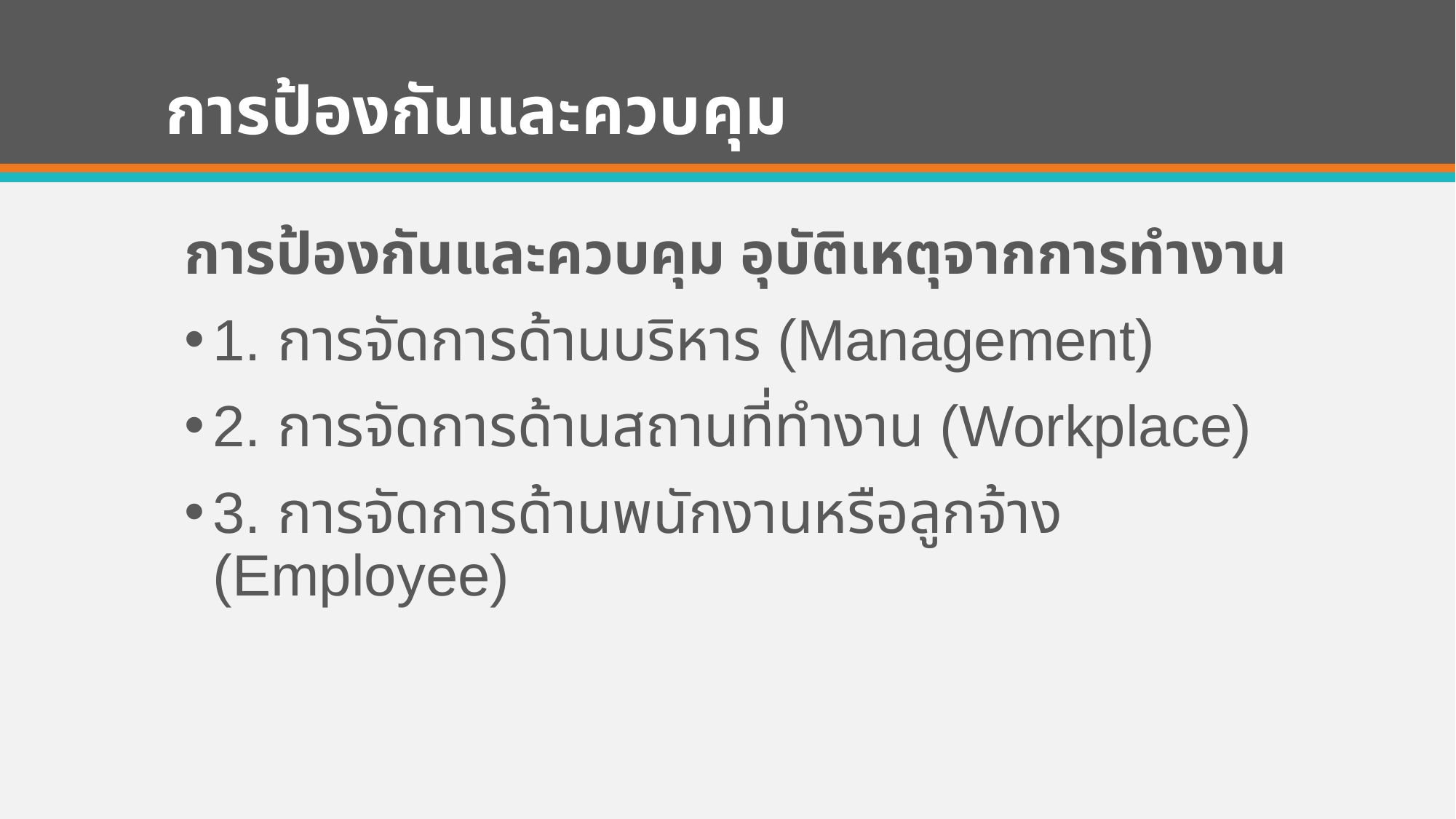

# การป้องกันและควบคุม
การป้องกันและควบคุม อุบัติเหตุจากการทำงาน
1. การจัดการด้านบริหาร (Management)
2. การจัดการด้านสถานที่ทำงาน (Workplace)
3. การจัดการด้านพนักงานหรือลูกจ้าง (Employee)